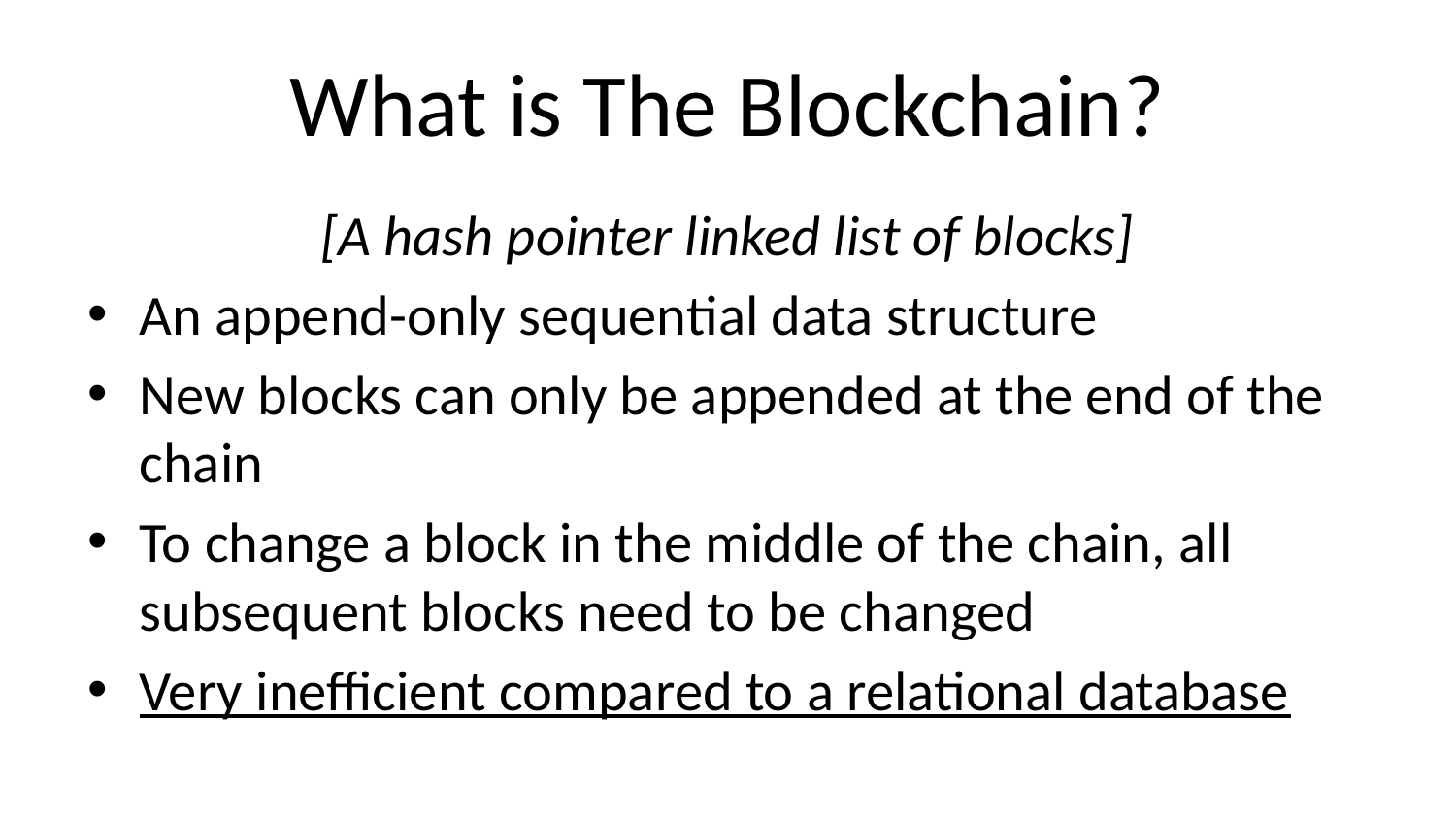

# What is The Blockchain?
[A hash pointer linked list of blocks]
An append-only sequential data structure
New blocks can only be appended at the end of the chain
To change a block in the middle of the chain, all subsequent blocks need to be changed
Very inefficient compared to a relational database